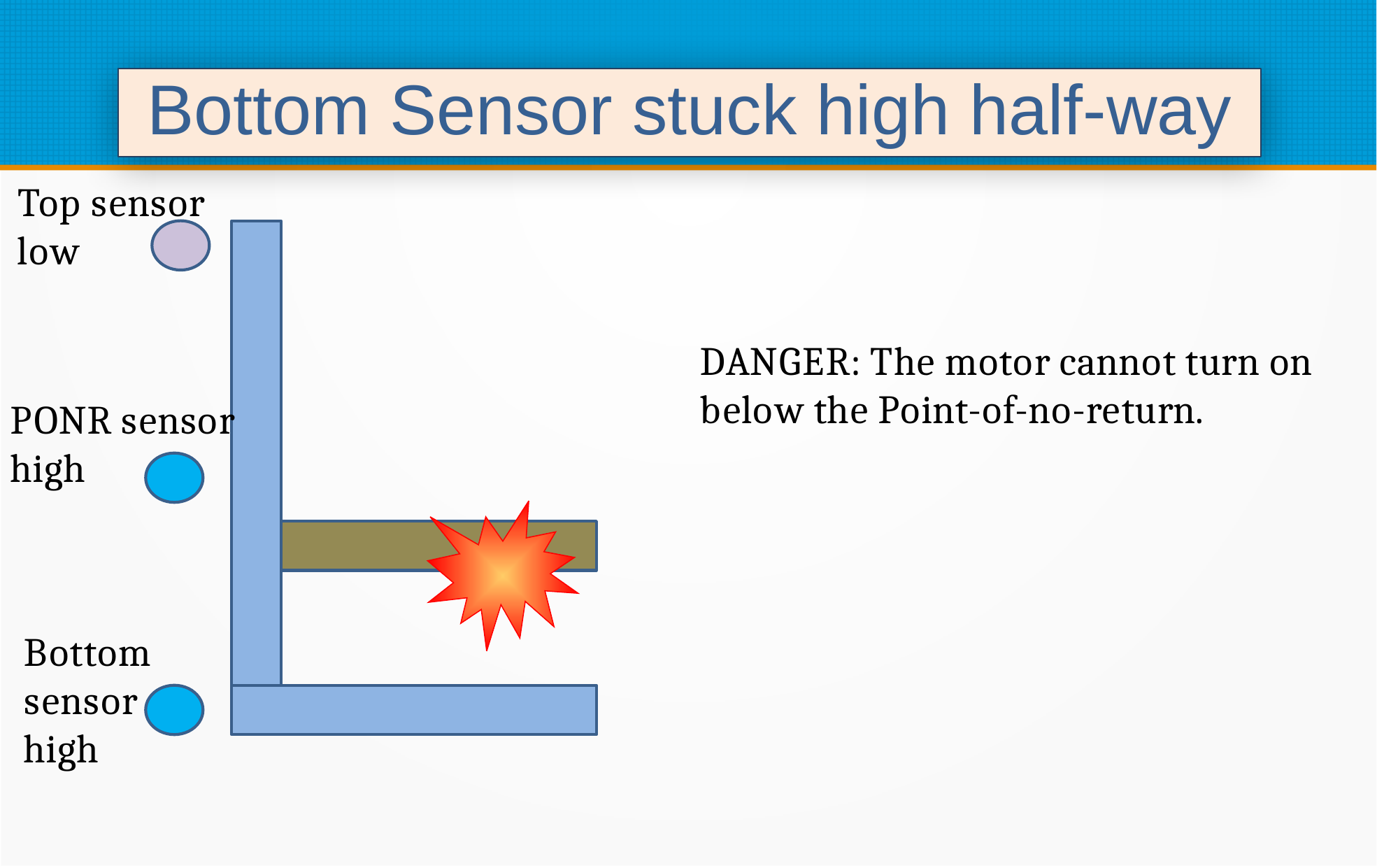

Bottom Sensor stuck high half-way
Top sensor low

DANGER: The motor cannot turn on below the Point-of-no-return.
PONR sensor high

Bottom sensor high